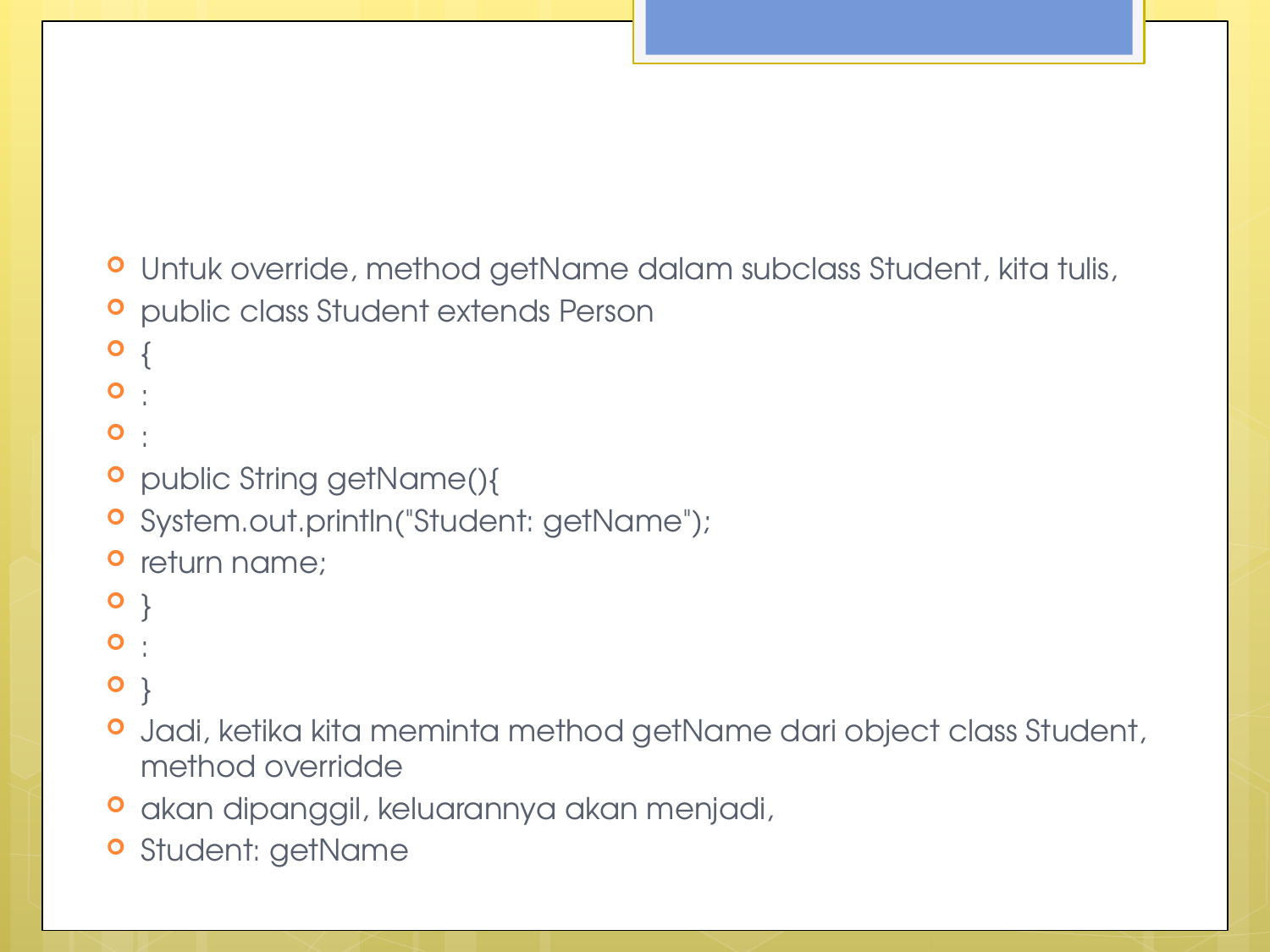

#
Untuk override, method getName dalam subclass Student, kita tulis,
public class Student extends Person
{
:
:
public String getName(){
System.out.println("Student: getName");
return name;
}
:
}
Jadi, ketika kita meminta method getName dari object class Student, method overridde
akan dipanggil, keluarannya akan menjadi,
Student: getName